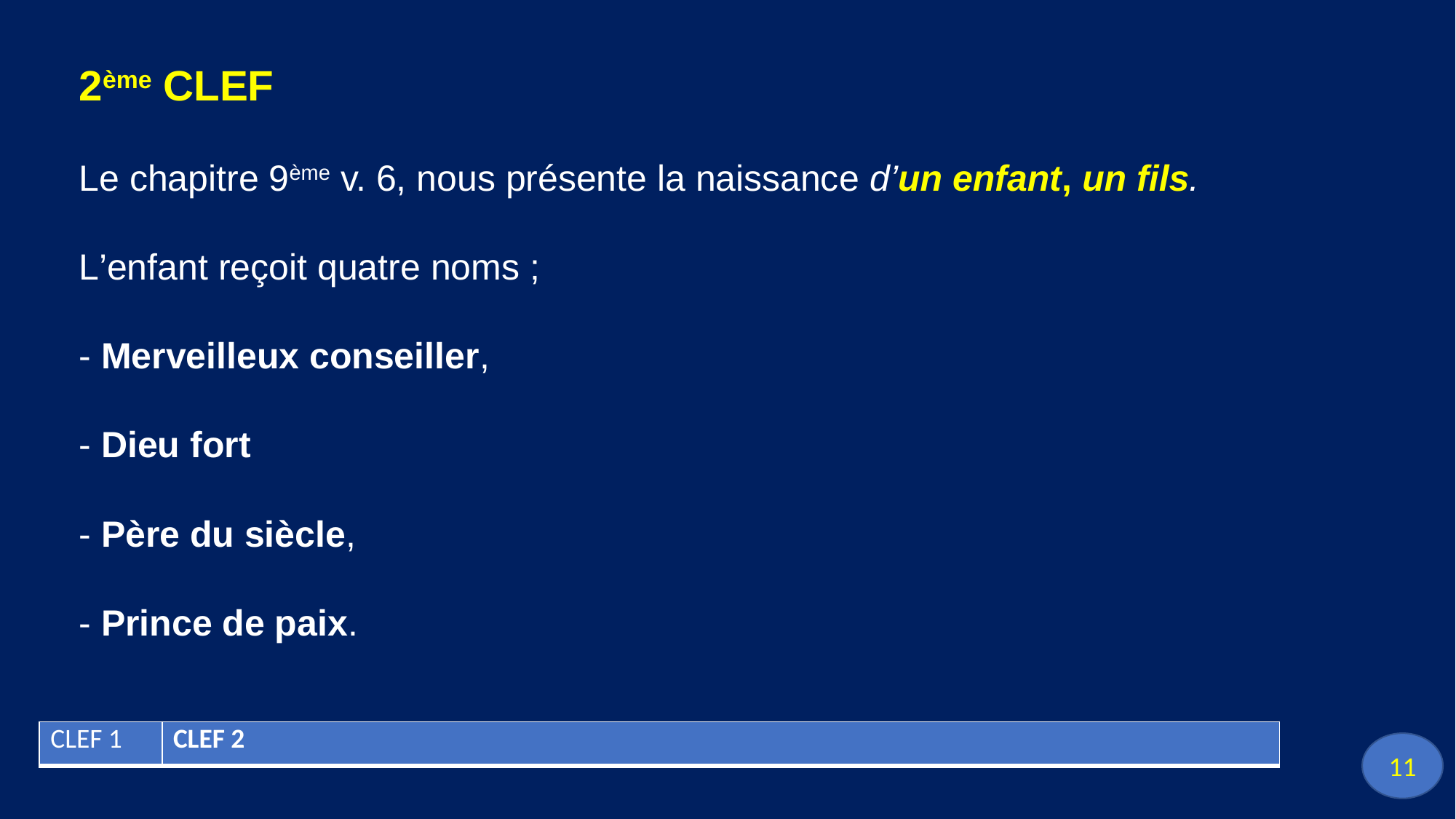

2ème CLEF
Le chapitre 9ème v. 6, nous présente la naissance d’un enfant, un fils.
L’en­fant re­çoit quatre noms ;
- Merveilleux conseiller,
- Dieu fort
- Père du siècle,
- Prince de paix.
| CLEF 1 | CLEF 2 |
| --- | --- |
11